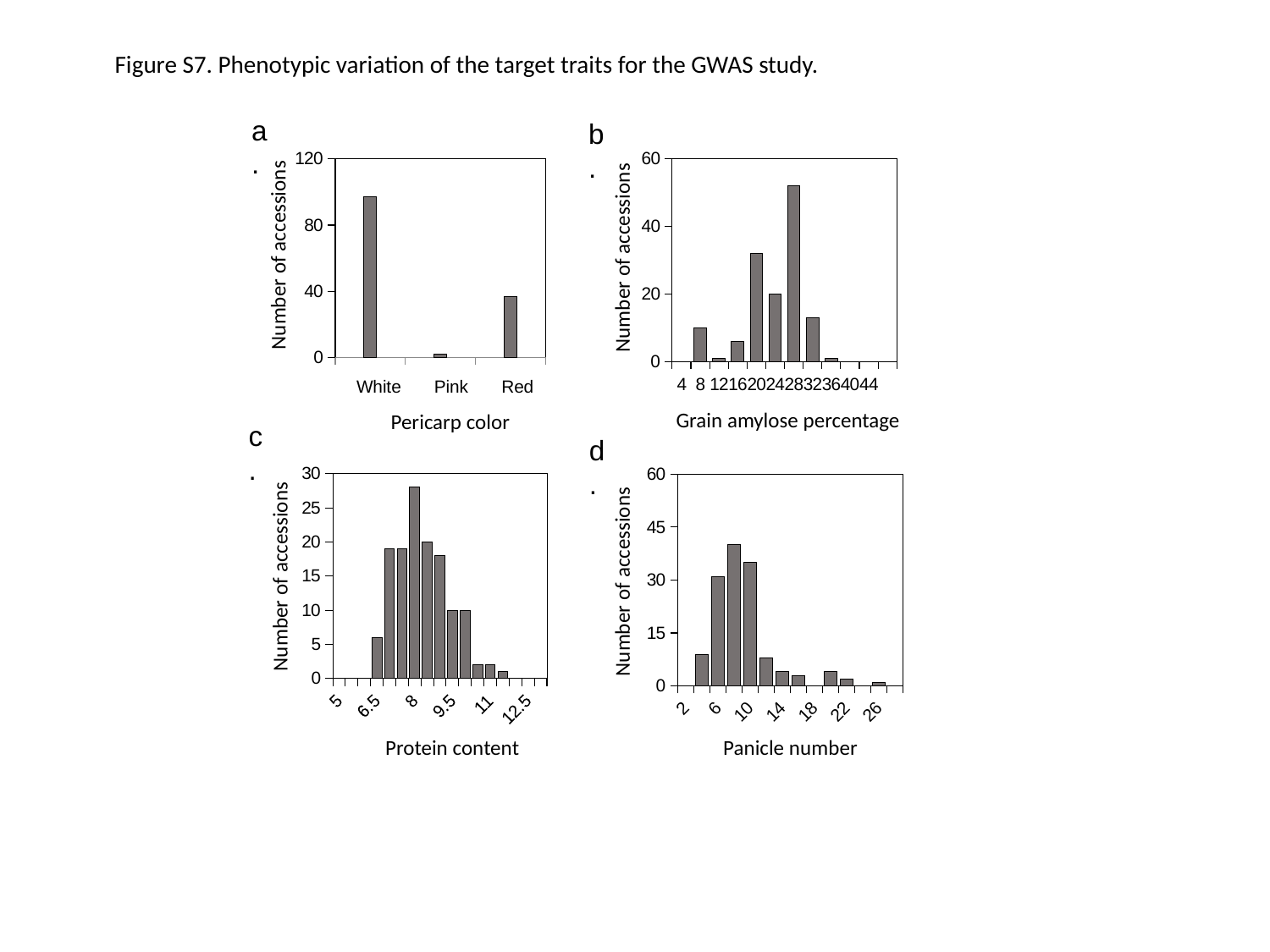

Figure S7. Phenotypic variation of the target traits for the GWAS study.
a.
b.

### Chart

| Category |  |
|---|---|
| 1 | 97.0 |
| 1.5 | 2.0 |
| 2 | 37.0 |

### Chart

| Category |  |
|---|---|
| 4 | 0.0 |
| 8 | 10.0 |
| 12 | 1.0 |
| 16 | 6.0 |
| 20 | 32.0 |
| 24 | 20.0 |
| 28 | 52.0 |
| 32 | 13.0 |
| 36 | 1.0 |
| 40 | 0.0 |
| 44 | 0.0 |
|  | 0.0 |
Number of accessions
Number of accessions
Pink
White
Red
Grain amylose percentage
Pericarp color
c.
d.

### Chart

| Category |  |
|---|---|
| 2 | 0.0 |
| 4 | 9.0 |
| 6 | 31.0 |
| 8 | 40.0 |
| 10 | 35.0 |
| 12 | 8.0 |
| 14 | 4.0 |
| 16 | 3.0 |
| 18 | 0.0 |
| 20 | 4.0 |
| 22 | 2.0 |
| 24 | 0.0 |
| 26 | 1.0 |
| 28 | 0.0 |

### Chart

| Category |  |
|---|---|
| 5 | 0.0 |
| 5.5 | 0.0 |
| 6 | 0.0 |
| 6.5 | 6.0 |
| 7 | 19.0 |
| 7.5 | 19.0 |
| 8 | 28.0 |
| 8.5 | 20.0 |
| 9 | 18.0 |
| 9.5 | 10.0 |
| 10 | 10.0 |
| 10.5 | 2.0 |
| 11 | 2.0 |
| 11.5 | 1.0 |
| 12 | 0.0 |
| 12.5 | 0.0 |
| 13 | 0.0 |
Number of accessions
Number of accessions
Panicle number
Protein content